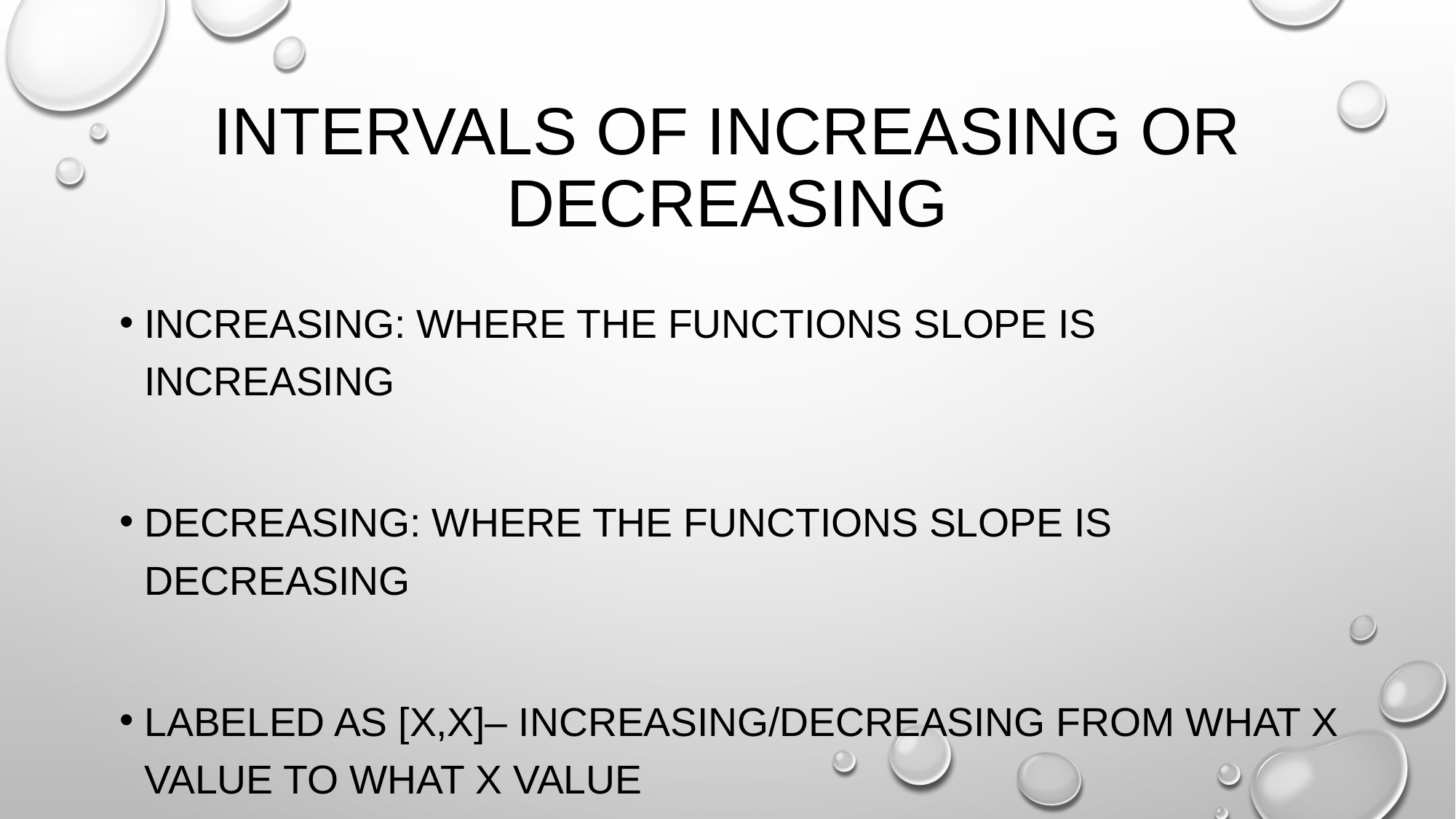

# Intervals of Increasing or Decreasing
Increasing: Where the functions slope is increasing

Decreasing: Where the functions slope is decreasing

Labeled as [x,x]– increasing/decreasing from what x value to what x value